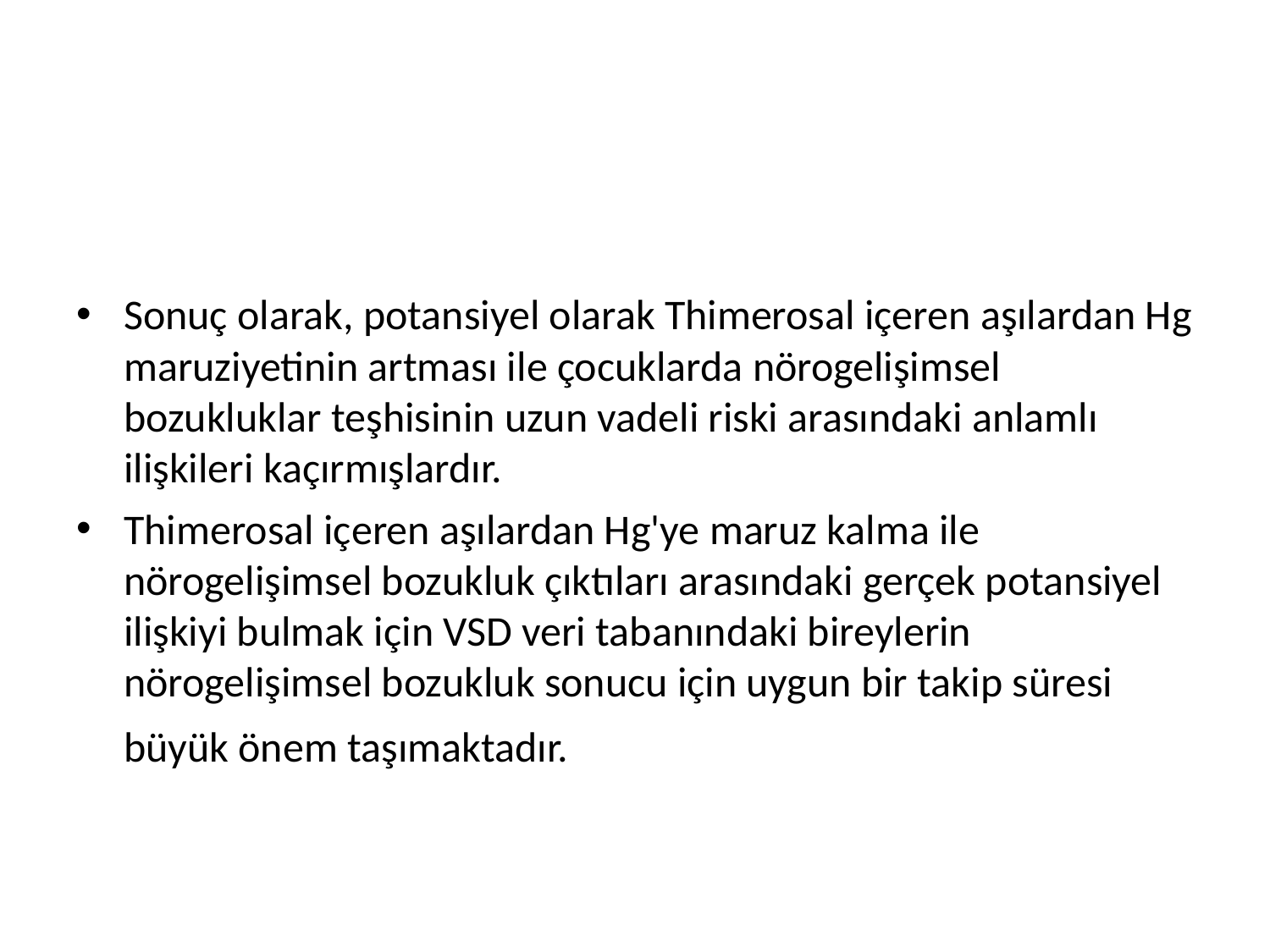

#

Sonuç olarak, potansiyel olarak Thimerosal içeren aşılardan Hg maruziyetinin artması ile çocuklarda nörogelişimsel bozukluklar teşhisinin uzun vadeli riski arasındaki anlamlı ilişkileri kaçırmışlardır.
Thimerosal içeren aşılardan Hg'ye maruz kalma ile nörogelişimsel bozukluk çıktıları arasındaki gerçek potansiyel ilişkiyi bulmak için VSD veri tabanındaki bireylerin nörogelişimsel bozukluk sonucu için uygun bir takip süresi büyük önem taşımaktadır.